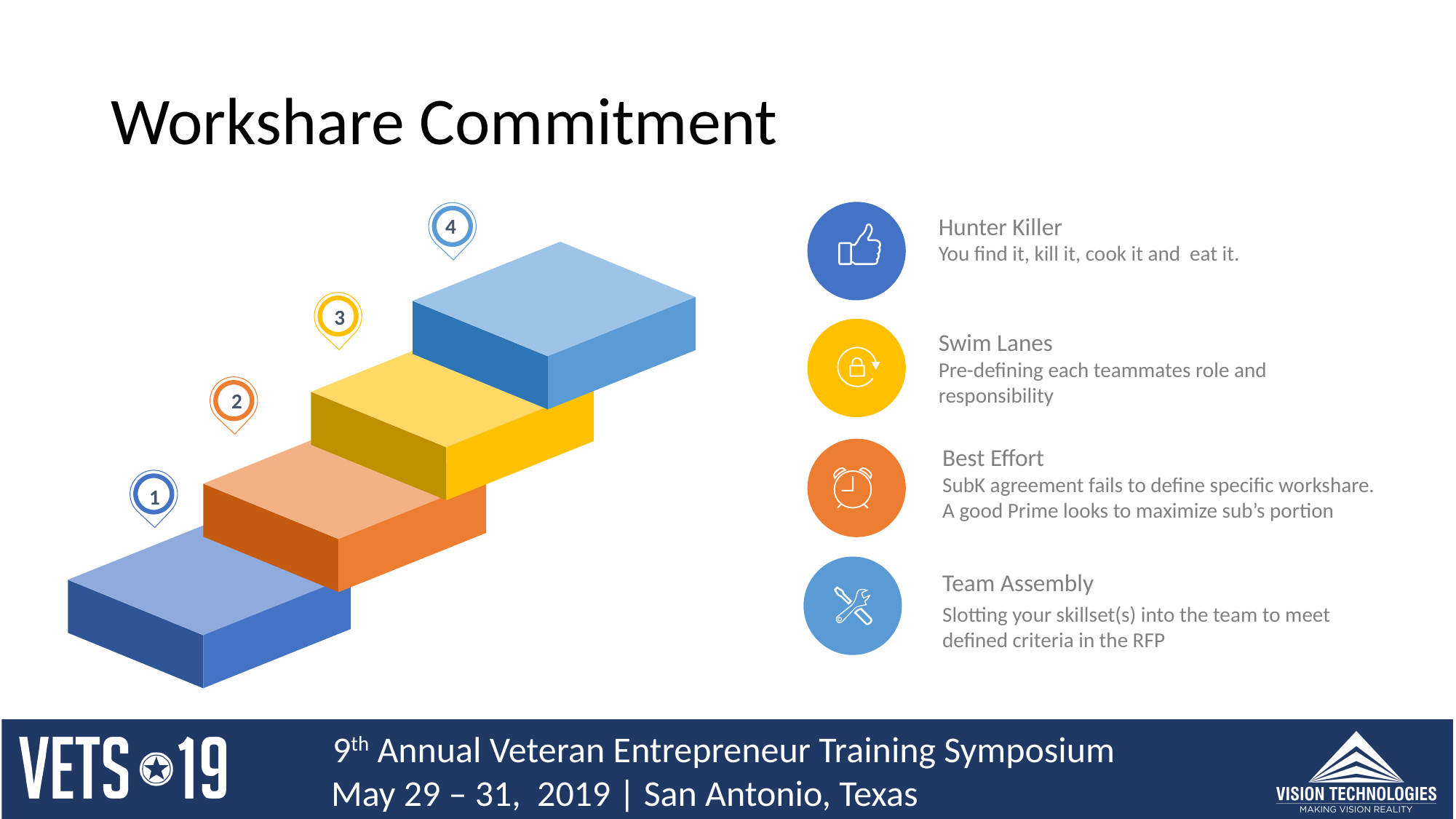

# Workshare Commitment

Hunter Killer
You find it, kill it, cook it and  eat it.
4

3

Swim Lanes
Pre-defining each teammates role and responsibility

2

Best Effort
SubK agreement fails to define specific workshare.  A good Prime looks to maximize sub’s portion

1

Team Assembly
Slotting your skillset(s) into the team to meet defined criteria in the RFP